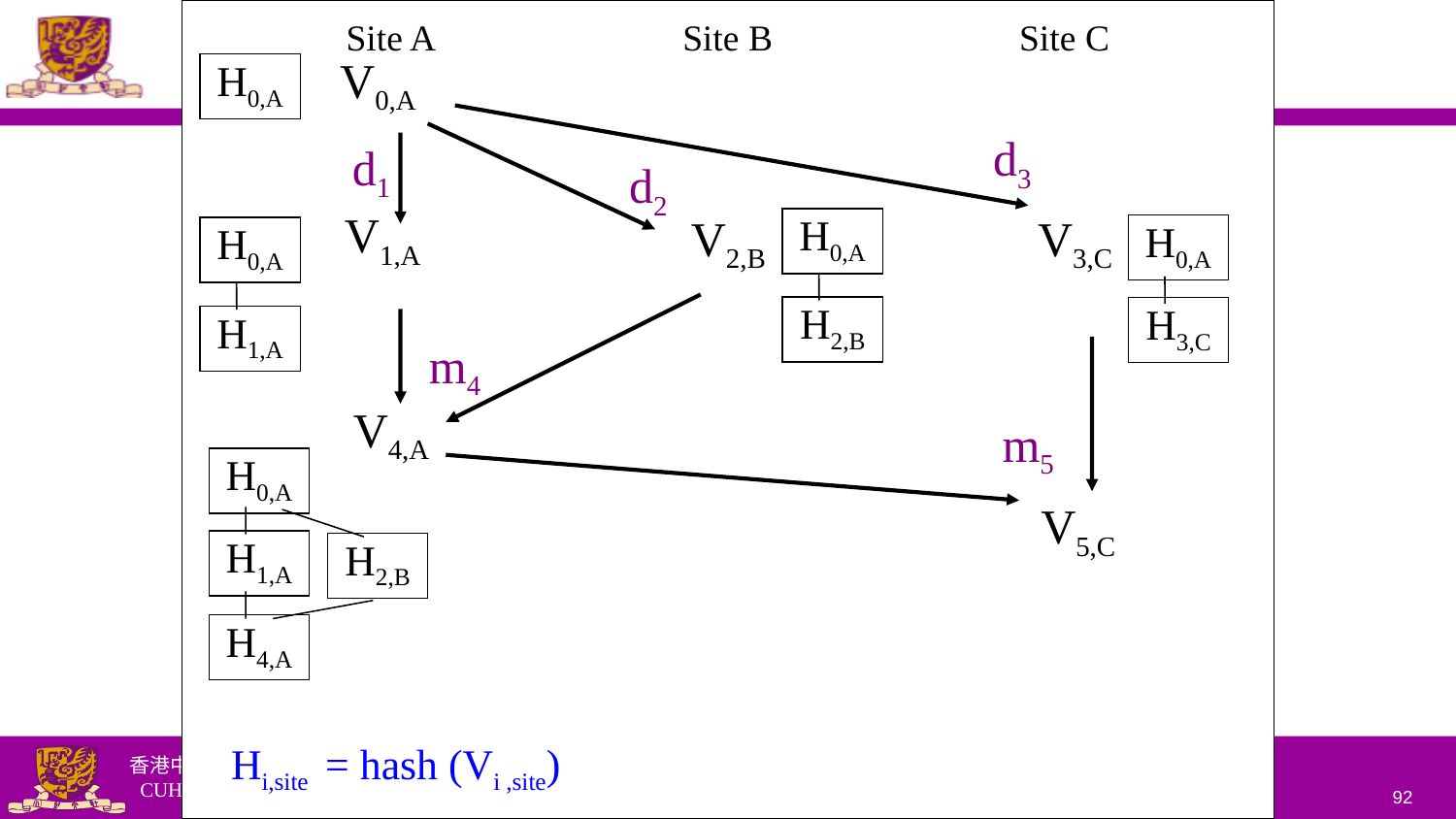

Site A
Site B
Site C
V0,A
H0,A

d3

d1
d2
V1,A
V2,B
V3,C
H0,A
H0,A
H0,A

H2,B
H3,C

H1,A

m5

m4
V4,A
H0,A
V5,C

H1,A
H2,B

H4,A
Hi,site  = hash (Vi ,site)
92